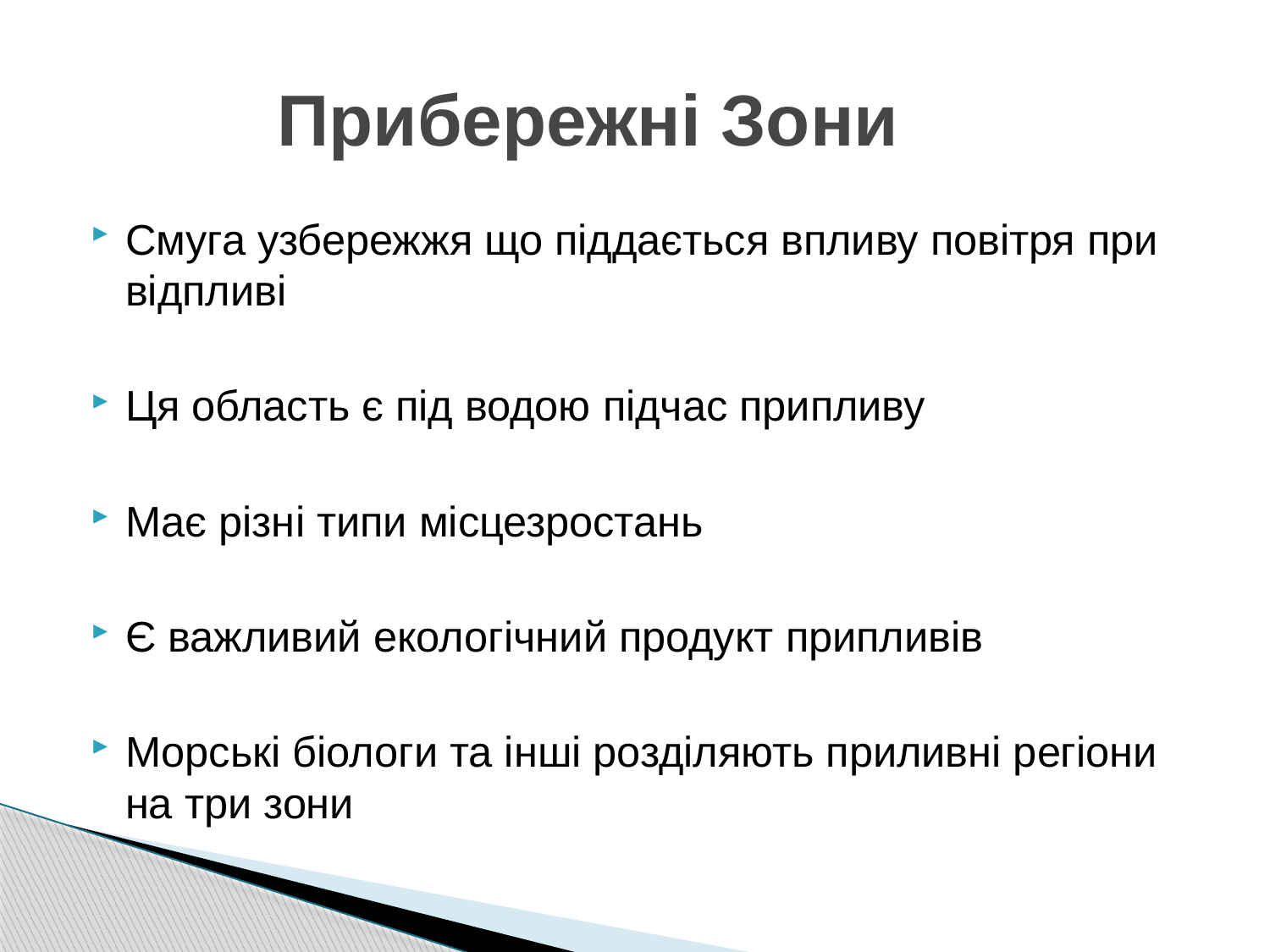

# Прибережні Зони
Смуга узбережжя що піддається впливу повітря при відпливі

Ця область є під водою підчас припливу

Має різні типи місцезростань

Є важливий екологічний продукт припливів

Морські біологи та інші розділяють приливні регіони на три зони